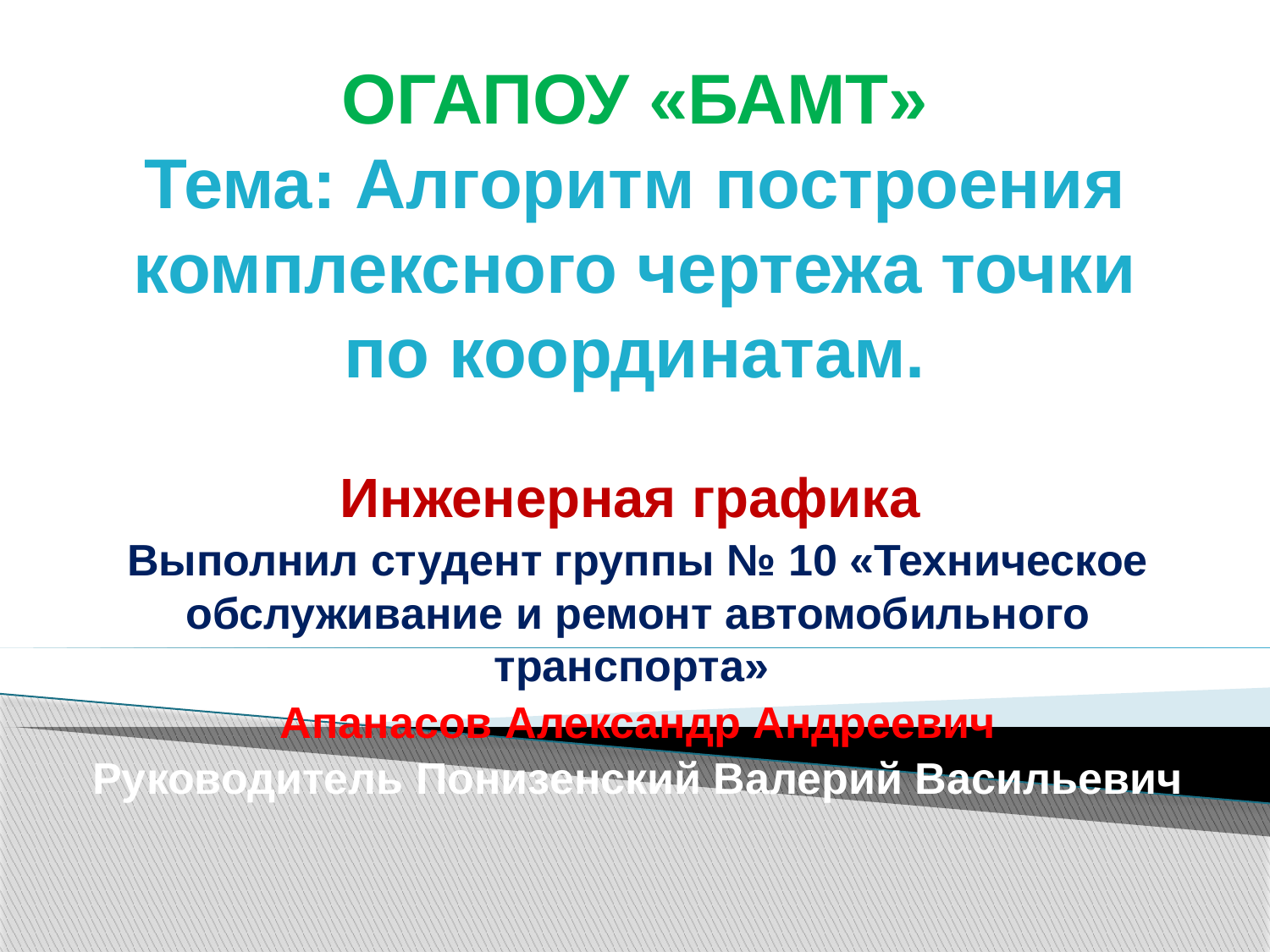

# ОГАПОУ «БАМТ» Тема: Алгоритм построения комплексного чертежа точки по координатам.
Инженерная графика
Выполнил студент группы № 10 «Техническое обслуживание и ремонт автомобильного транспорта»
Апанасов Александр Андреевич
Руководитель Понизенский Валерий Васильевич